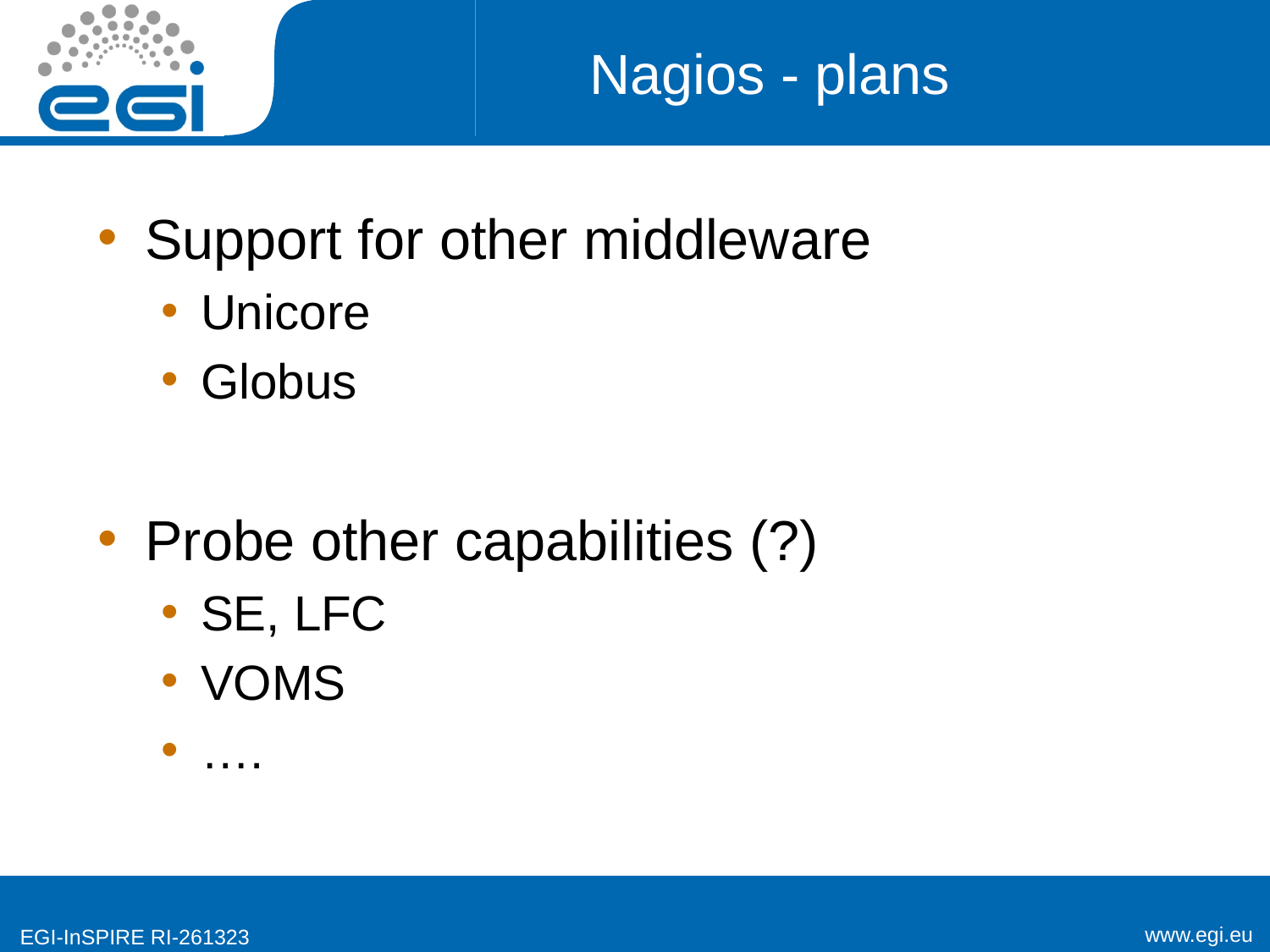

# Nagios - plans
Support for other middleware
Unicore
Globus

Probe other capabilities (?)
SE, LFC
VOMS
….